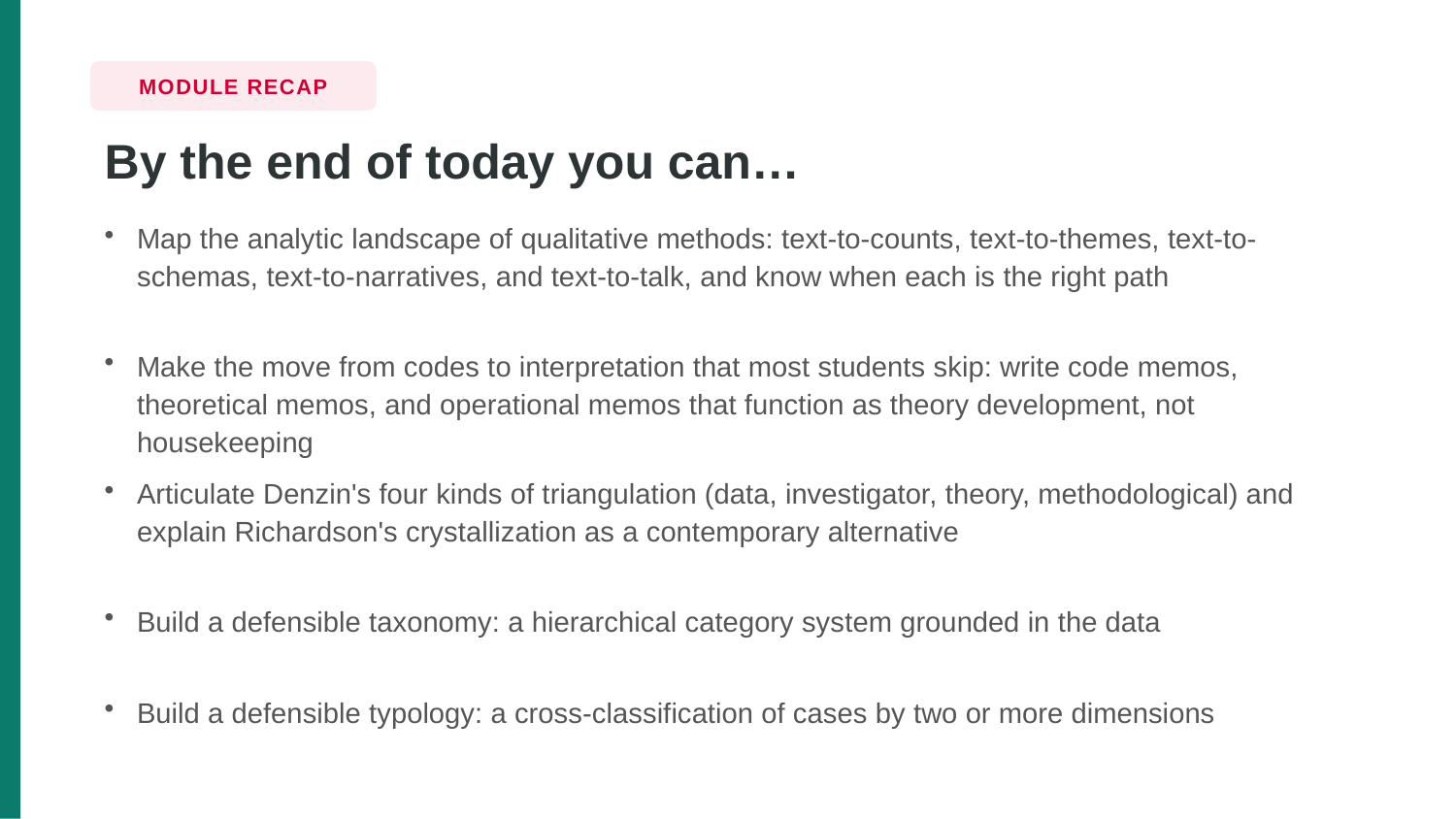

MODULE RECAP
By the end of today you can…
Map the analytic landscape of qualitative methods: text-to-counts, text-to-themes, text-to-schemas, text-to-narratives, and text-to-talk, and know when each is the right path
Make the move from codes to interpretation that most students skip: write code memos, theoretical memos, and operational memos that function as theory development, not housekeeping
Articulate Denzin's four kinds of triangulation (data, investigator, theory, methodological) and explain Richardson's crystallization as a contemporary alternative
Build a defensible taxonomy: a hierarchical category system grounded in the data
Build a defensible typology: a cross-classification of cases by two or more dimensions